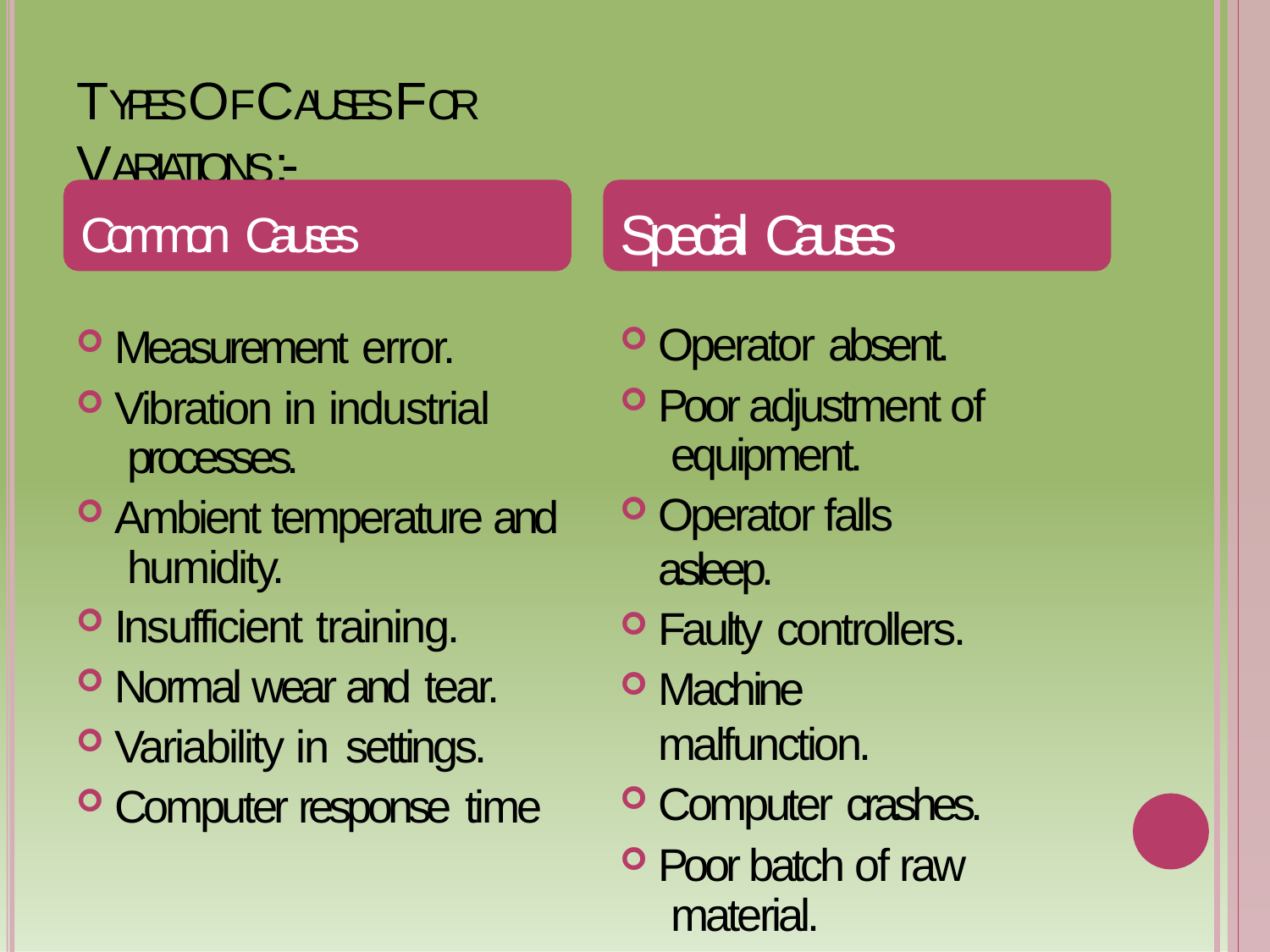

# TYPES OF CAUSES FOR VARIATIONS:-

Special Causes
Operator absent.
Poor adjustment of  equipment.
Operator falls asleep.
Faulty controllers.
Machine malfunction.
Computer crashes.
Poor batch of raw  material.
Common Causes

Measurement error.
Vibration in industrial  processes.
Ambient temperature and  humidity.
Insufficient training.
Normal wear and tear.
Variability in settings.
Computer response time